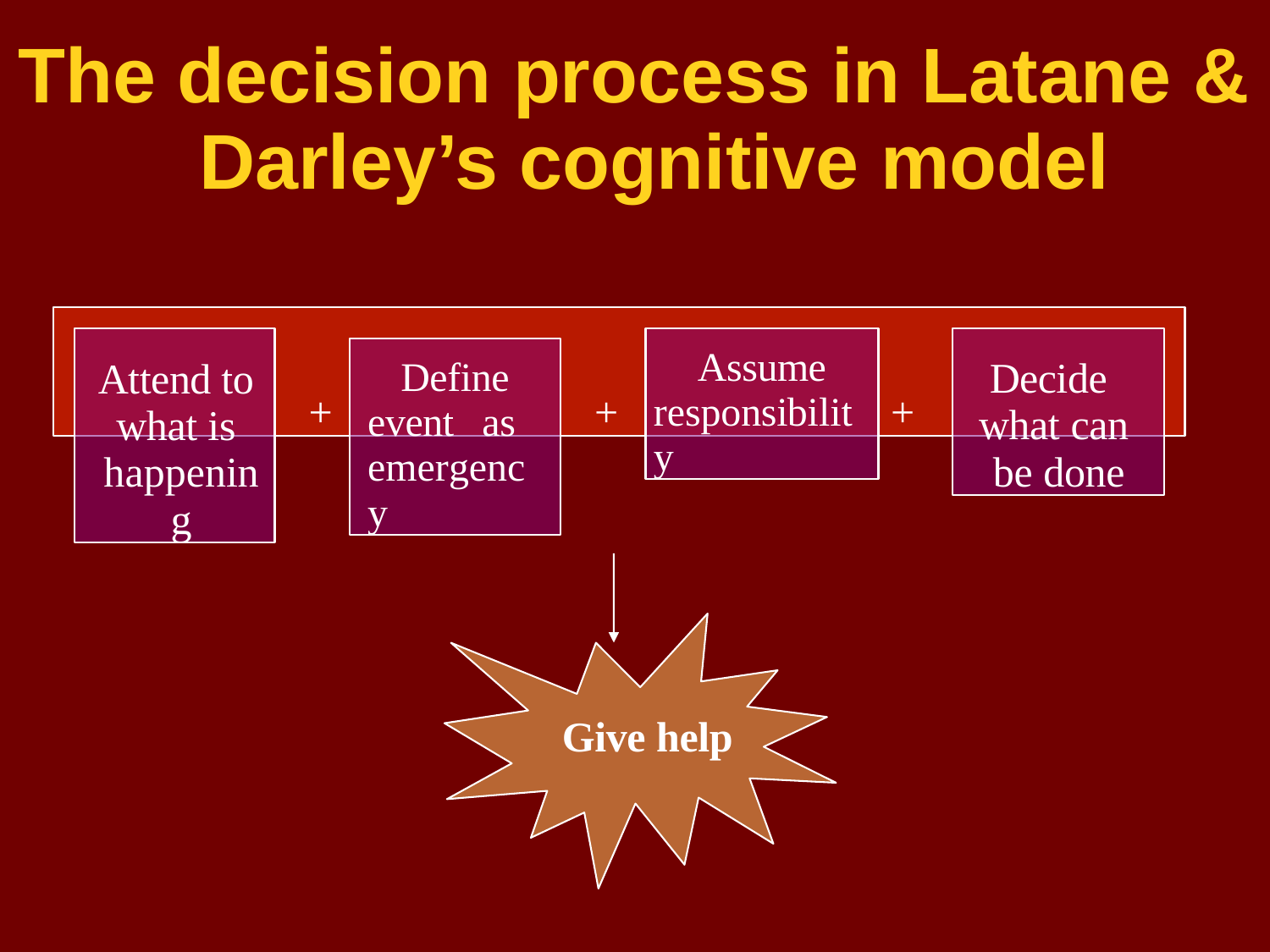

# The decision process in Latane &  Darley’s cognitive model

+	+	+
Attend to  what is  happening
Assume  responsibility
Decide  what can  be done
Define  event as  emergency

Give help